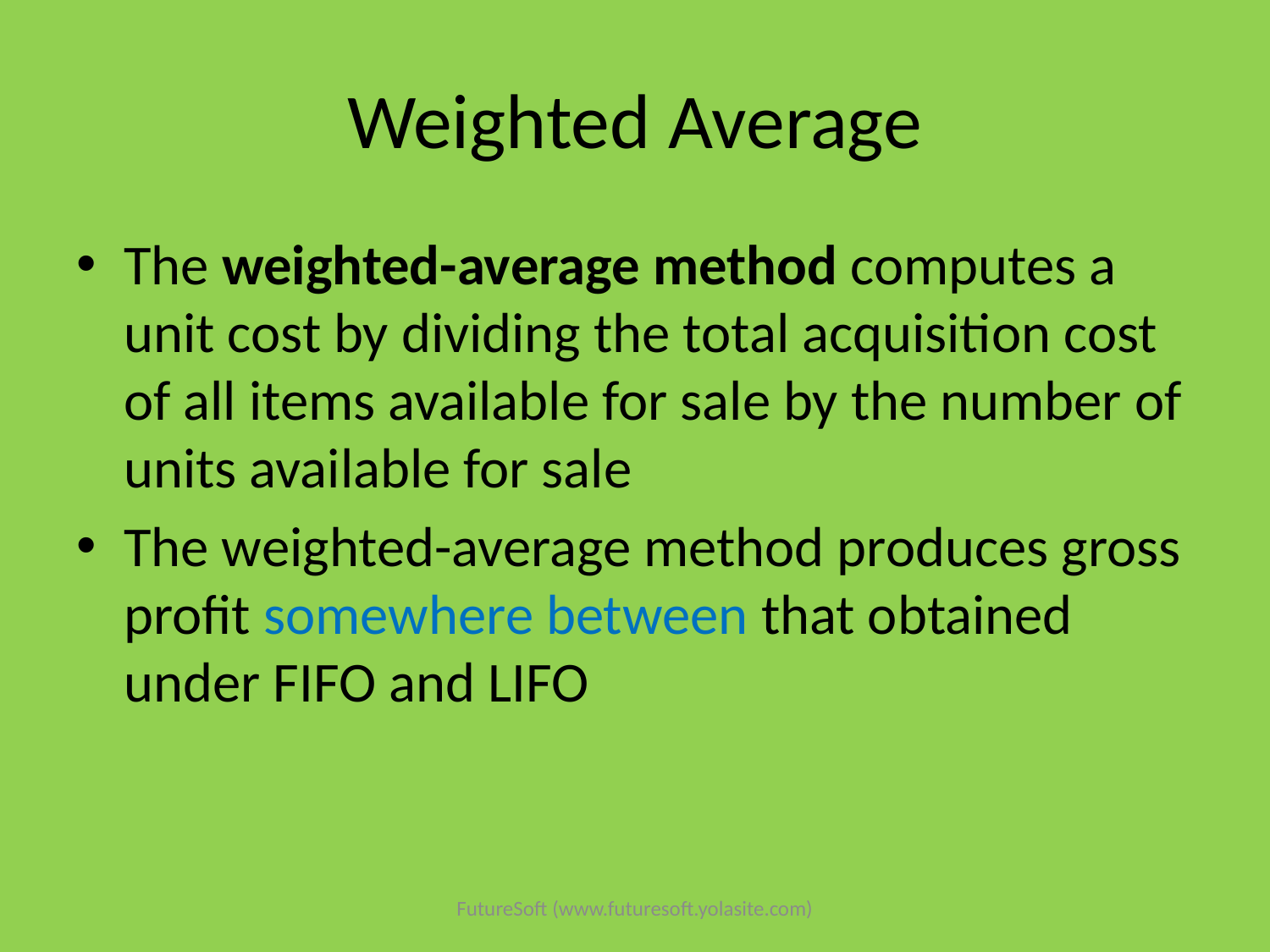

# Weighted Average
The weighted-average method computes a unit cost by dividing the total acquisition cost of all items available for sale by the number of units available for sale
The weighted-average method produces gross profit somewhere between that obtained under FIFO and LIFO
FutureSoft (www.futuresoft.yolasite.com)